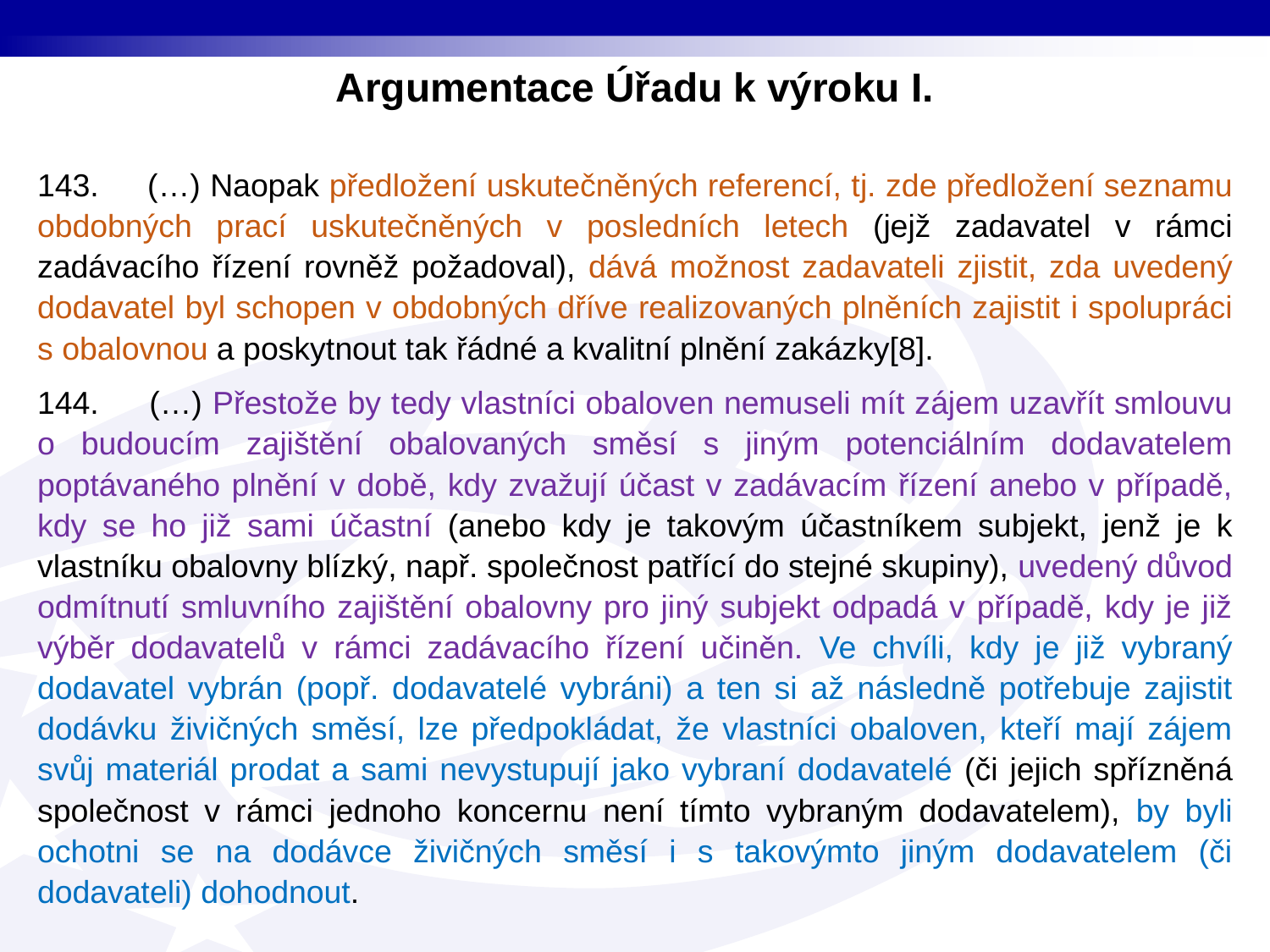

Argumentace Úřadu k výroku I.
143.     (…) Naopak předložení uskutečněných referencí, tj. zde předložení seznamu obdobných prací uskutečněných v posledních letech (jejž zadavatel v rámci zadávacího řízení rovněž požadoval), dává možnost zadavateli zjistit, zda uvedený dodavatel byl schopen v obdobných dříve realizovaných plněních zajistit i spolupráci s obalovnou a poskytnout tak řádné a kvalitní plnění zakázky[8].
144.     (…) Přestože by tedy vlastníci obaloven nemuseli mít zájem uzavřít smlouvu o budoucím zajištění obalovaných směsí s jiným potenciálním dodavatelem poptávaného plnění v době, kdy zvažují účast v zadávacím řízení anebo v případě, kdy se ho již sami účastní (anebo kdy je takovým účastníkem subjekt, jenž je k vlastníku obalovny blízký, např. společnost patřící do stejné skupiny), uvedený důvod odmítnutí smluvního zajištění obalovny pro jiný subjekt odpadá v případě, kdy je již výběr dodavatelů v rámci zadávacího řízení učiněn. Ve chvíli, kdy je již vybraný dodavatel vybrán (popř. dodavatelé vybráni) a ten si až následně potřebuje zajistit dodávku živičných směsí, lze předpokládat, že vlastníci obaloven, kteří mají zájem svůj materiál prodat a sami nevystupují jako vybraní dodavatelé (či jejich spřízněná společnost v rámci jednoho koncernu není tímto vybraným dodavatelem), by byli ochotni se na dodávce živičných směsí i s takovýmto jiným dodavatelem (či dodavateli) dohodnout.